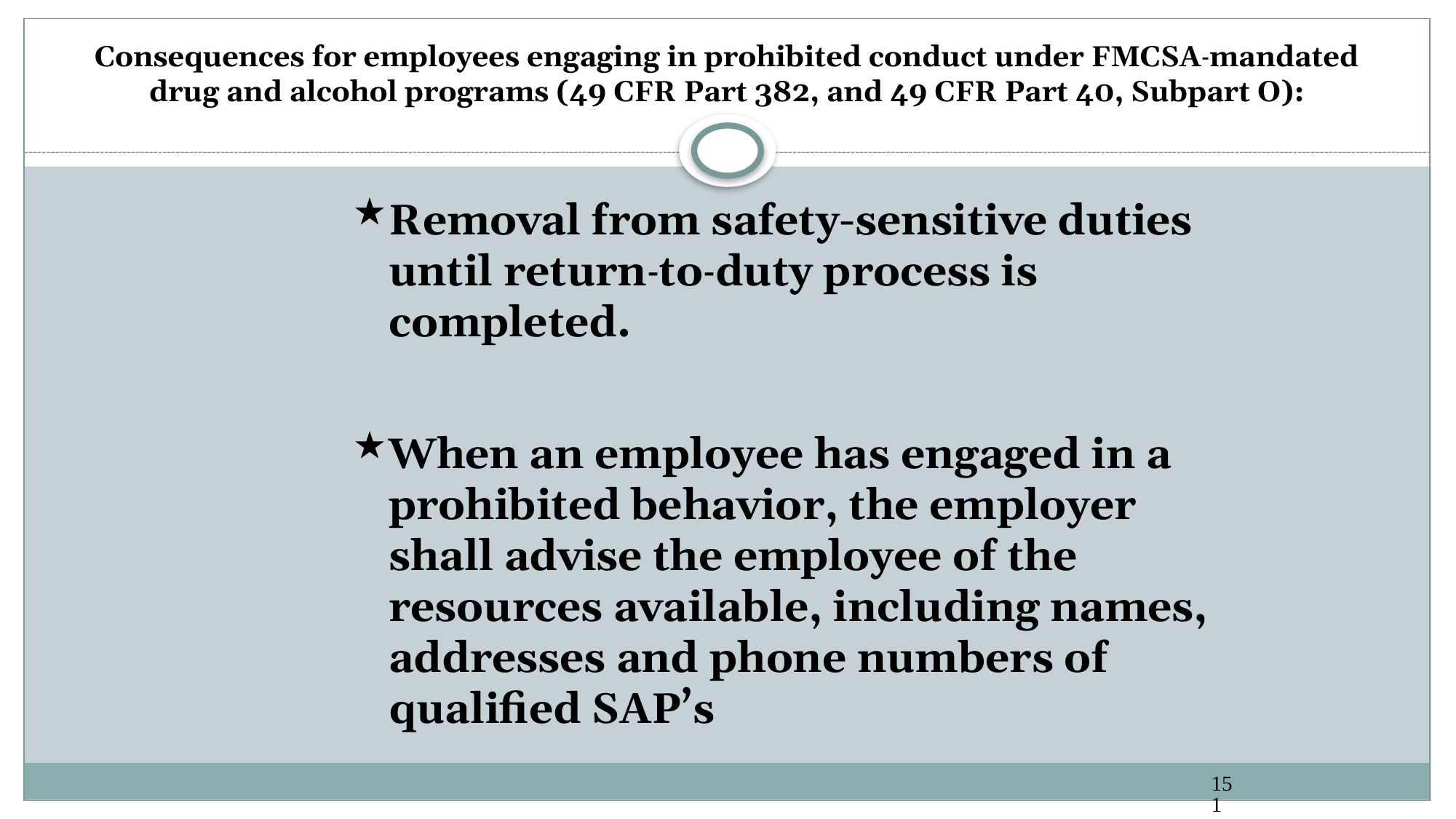

Consequences for employees engaging in prohibited conduct under FMCSA‑mandated drug and alcohol programs (49 CFR Part 382, and 49 CFR Part 40, Subpart O):

Removal from safety-sensitive duties until return‑to‑duty process is completed.

When an employee has engaged in a prohibited behavior, the employer shall advise the employee of the resources available, including names, addresses and phone numbers of qualified SAP’s
151